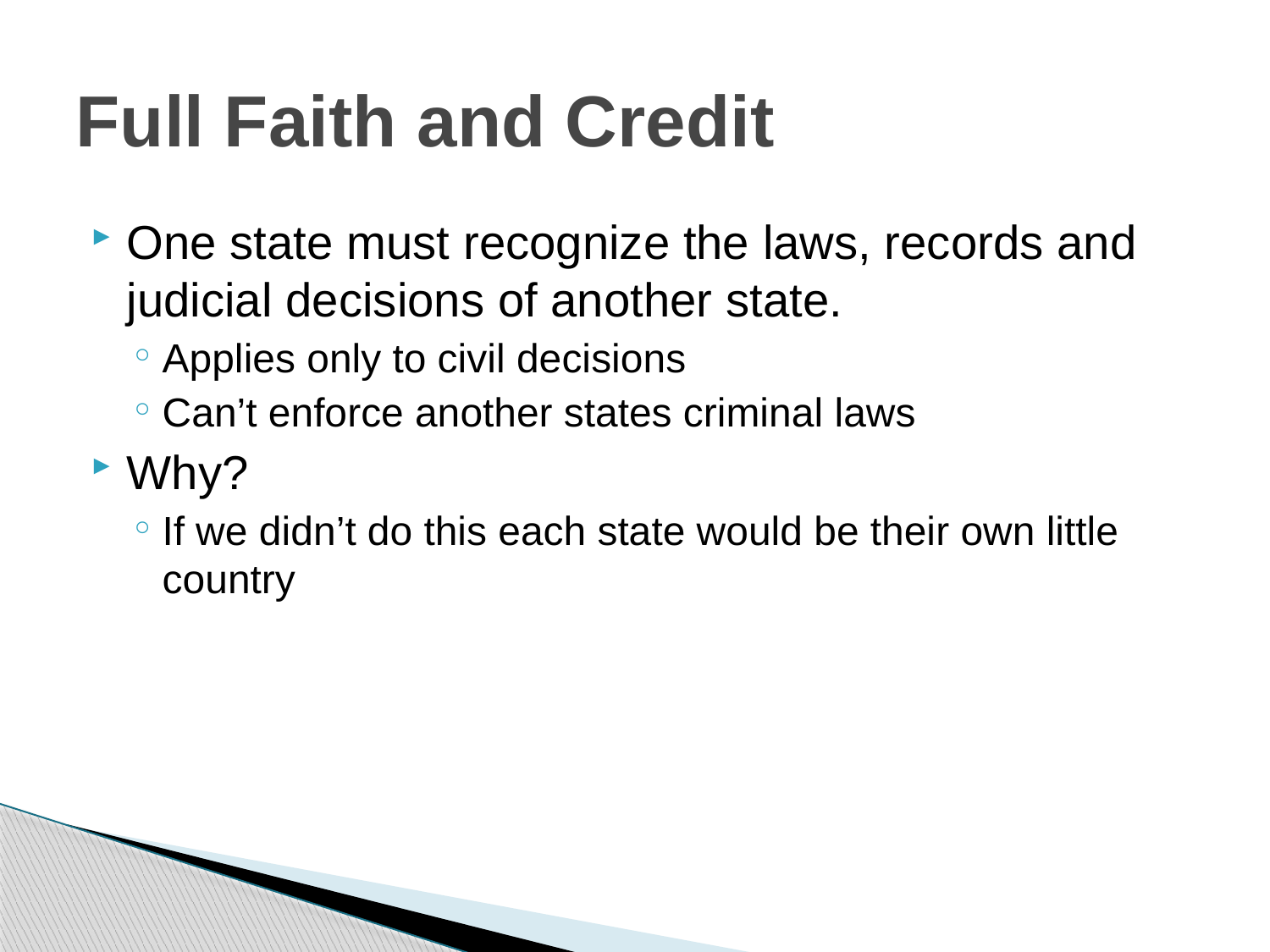

# Full Faith and Credit
One state must recognize the laws, records and judicial decisions of another state.
Applies only to civil decisions
Can’t enforce another states criminal laws
Why?
If we didn’t do this each state would be their own little country